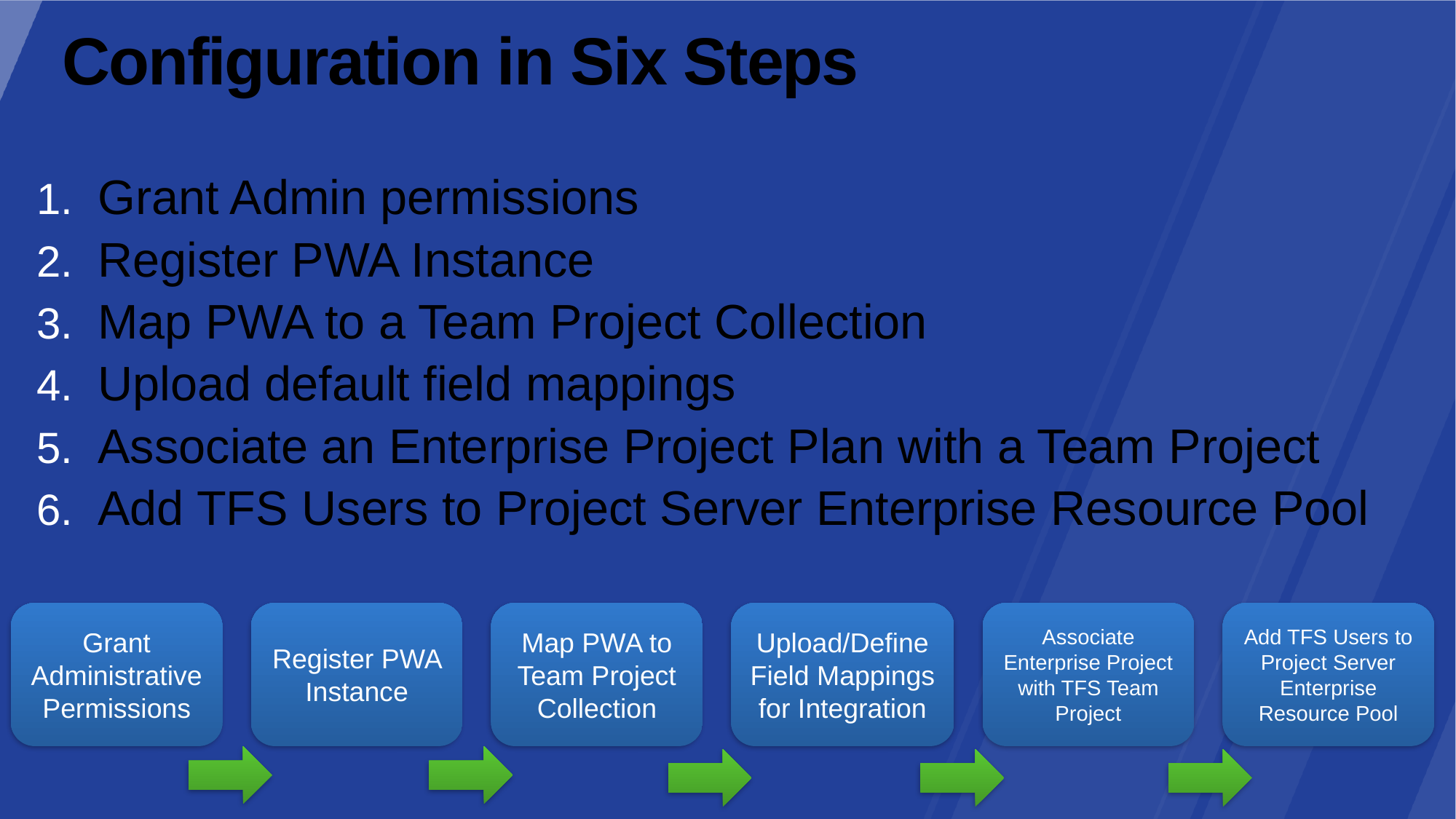

# Configuration in Six Steps
Grant Admin permissions
Register PWA Instance
Map PWA to a Team Project Collection
Upload default field mappings
Associate an Enterprise Project Plan with a Team Project
Add TFS Users to Project Server Enterprise Resource Pool

Register PWA Instance
Grant Administrative Permissions
Map PWA to Team Project Collection
Upload/Define Field Mappings for Integration
Associate Enterprise Project with TFS Team Project
Add TFS Users to Project Server Enterprise Resource Pool